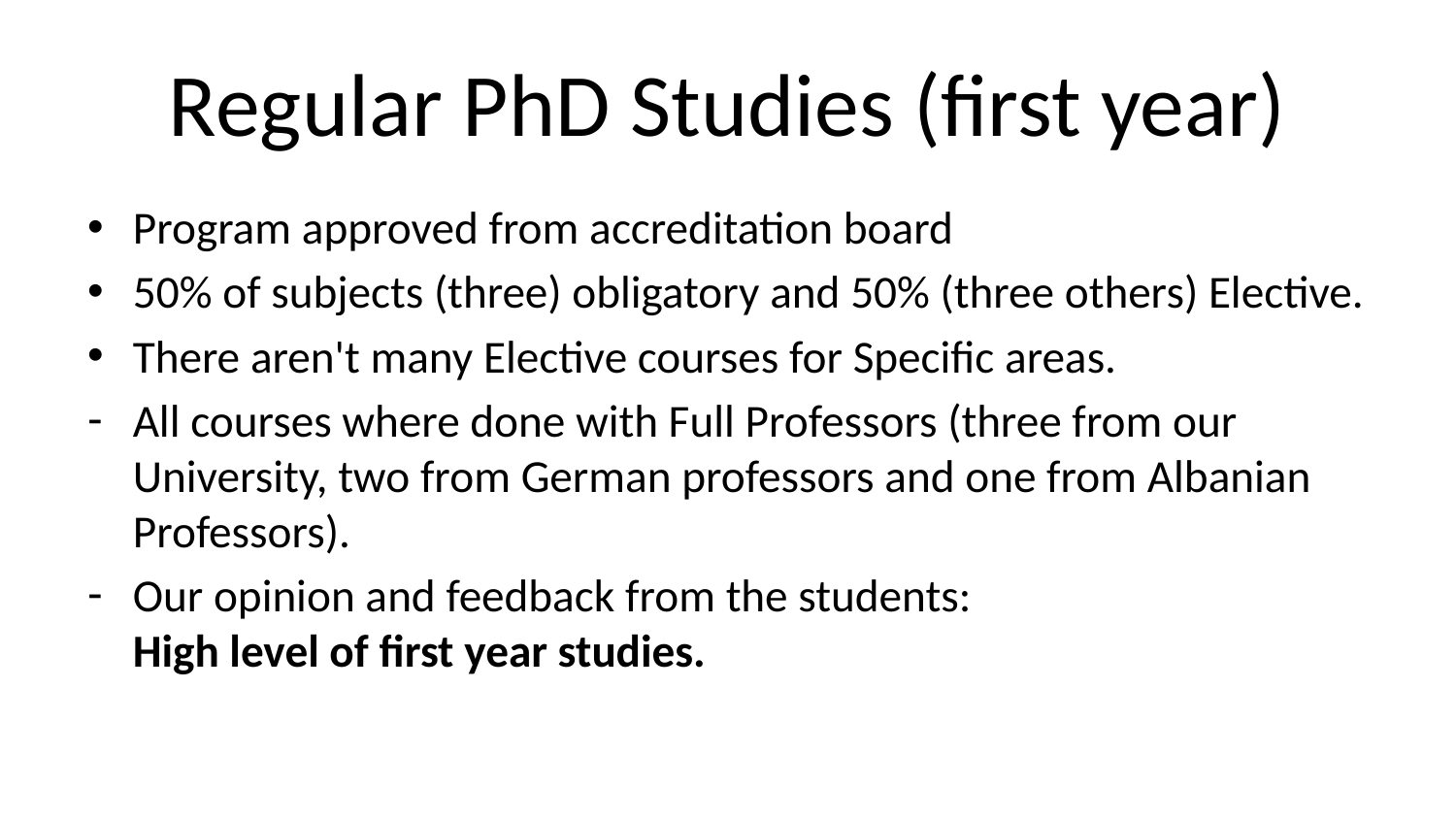

# Regular PhD Studies (first year)
Program approved from accreditation board
50% of subjects (three) obligatory and 50% (three others) Elective.
There aren't many Elective courses for Specific areas.
All courses where done with Full Professors (three from our University, two from German professors and one from Albanian Professors).
Our opinion and feedback from the students:
High level of first year studies.